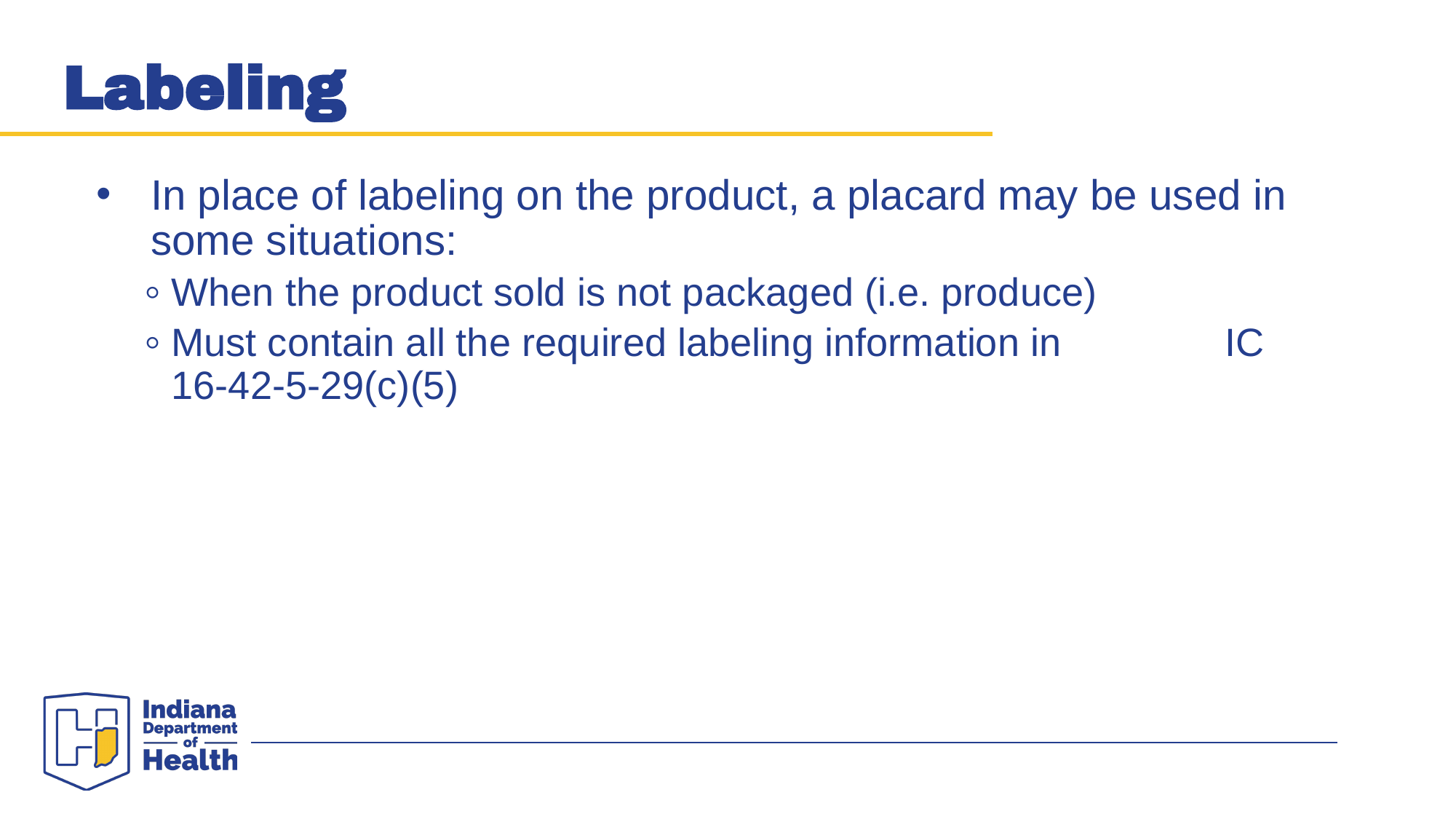

# Labeling
In place of labeling on the product, a placard may be used in some situations:
When the product sold is not packaged (i.e. produce)
Must contain all the required labeling information in               IC 16-42-5-29(c)(5)